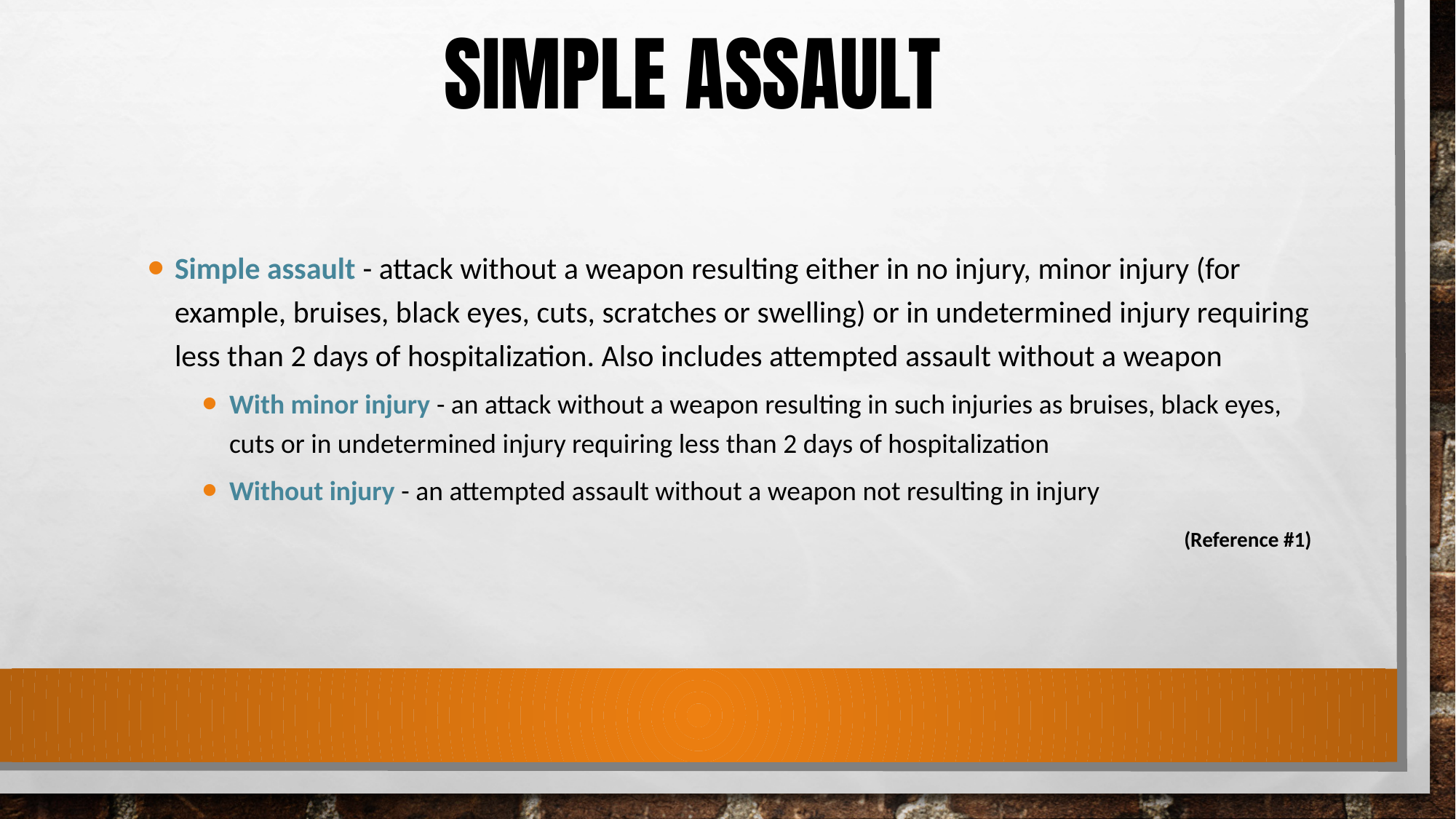

# Simple Assault
Simple assault - attack without a weapon resulting either in no injury, minor injury (for example, bruises, black eyes, cuts, scratches or swelling) or in undetermined injury requiring less than 2 days of hospitalization. Also includes attempted assault without a weapon
With minor injury - an attack without a weapon resulting in such injuries as bruises, black eyes, cuts or in undetermined injury requiring less than 2 days of hospitalization
Without injury - an attempted assault without a weapon not resulting in injury
(Reference #1)